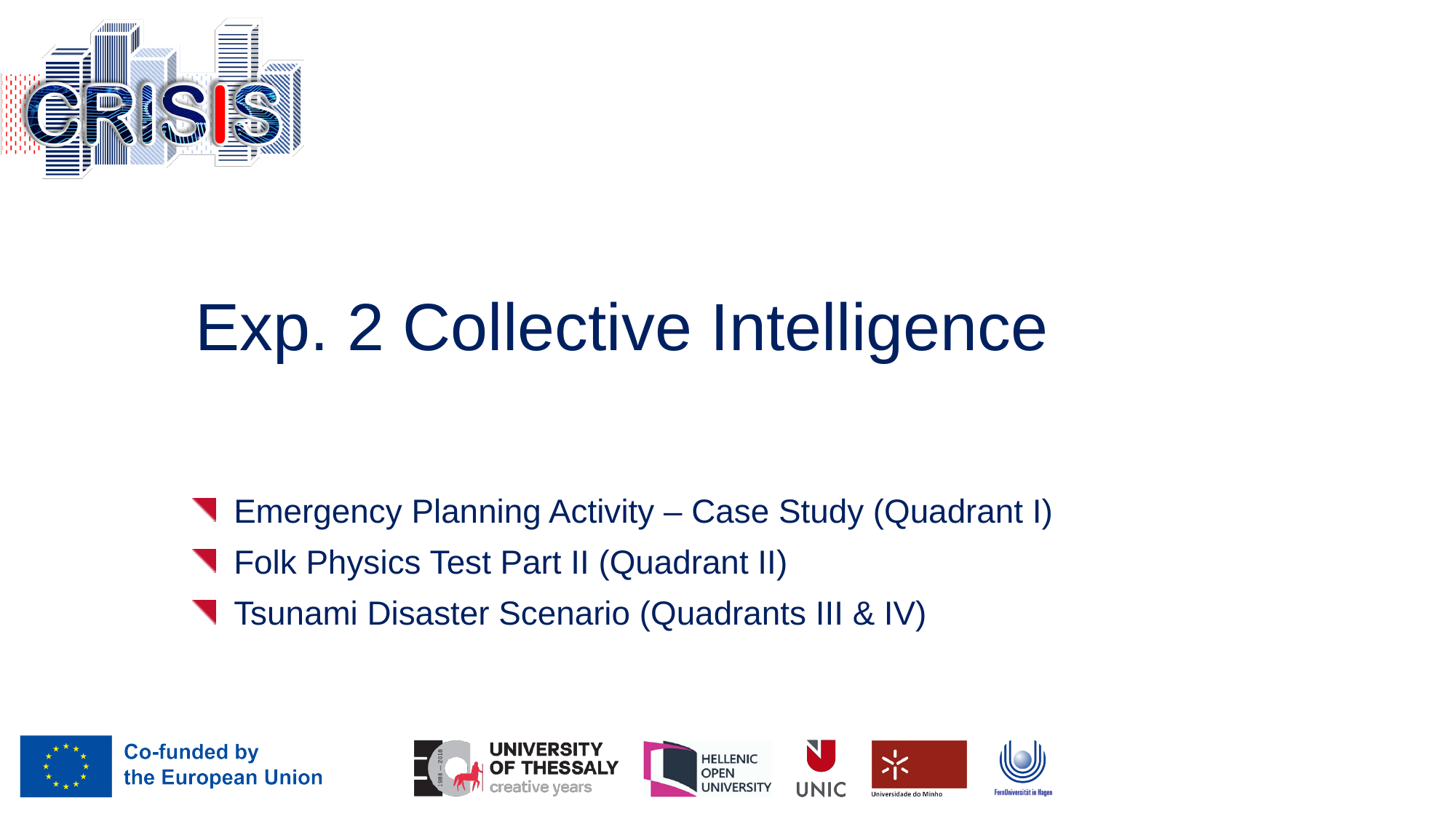

# Exp. 2 Collective Intelligence
Emergency Planning Activity – Case Study (Quadrant I)
Folk Physics Test Part II (Quadrant II)
Tsunami Disaster Scenario (Quadrants III & IV)